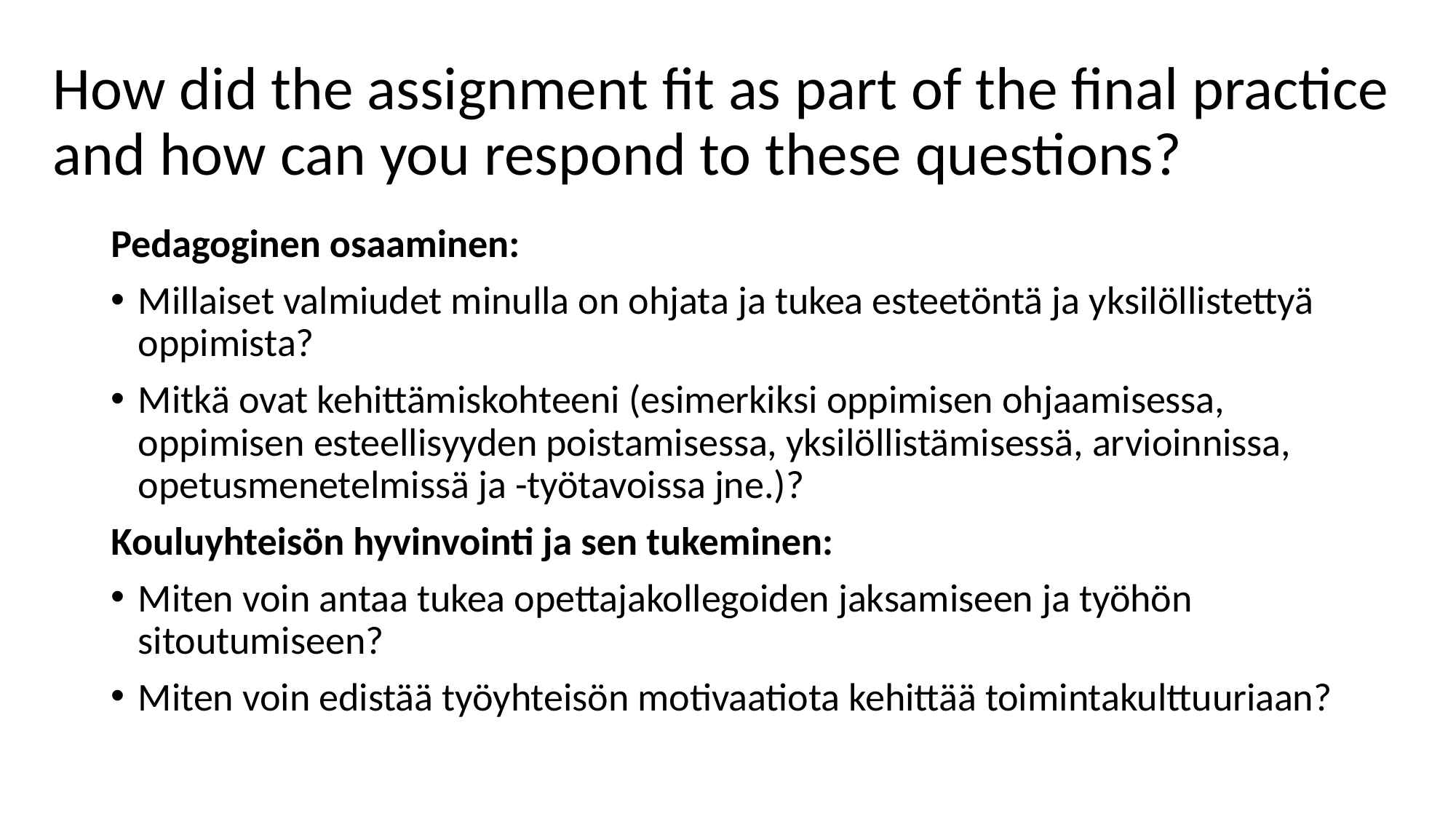

# How did the assignment fit as part of the final practice and how can you respond to these questions?
Pedagoginen osaaminen:
Millaiset valmiudet minulla on ohjata ja tukea esteetöntä ja yksilöllistettyä oppimista?
Mitkä ovat kehittämiskohteeni (esimerkiksi oppimisen ohjaamisessa, oppimisen esteellisyyden poistamisessa, yksilöllistämisessä, arvioinnissa, opetusmenetelmissä ja -työtavoissa jne.)?
Kouluyhteisön hyvinvointi ja sen tukeminen:
Miten voin antaa tukea opettajakollegoiden jaksamiseen ja työhön sitoutumiseen?
Miten voin edistää työyhteisön motivaatiota kehittää toimintakulttuuriaan?